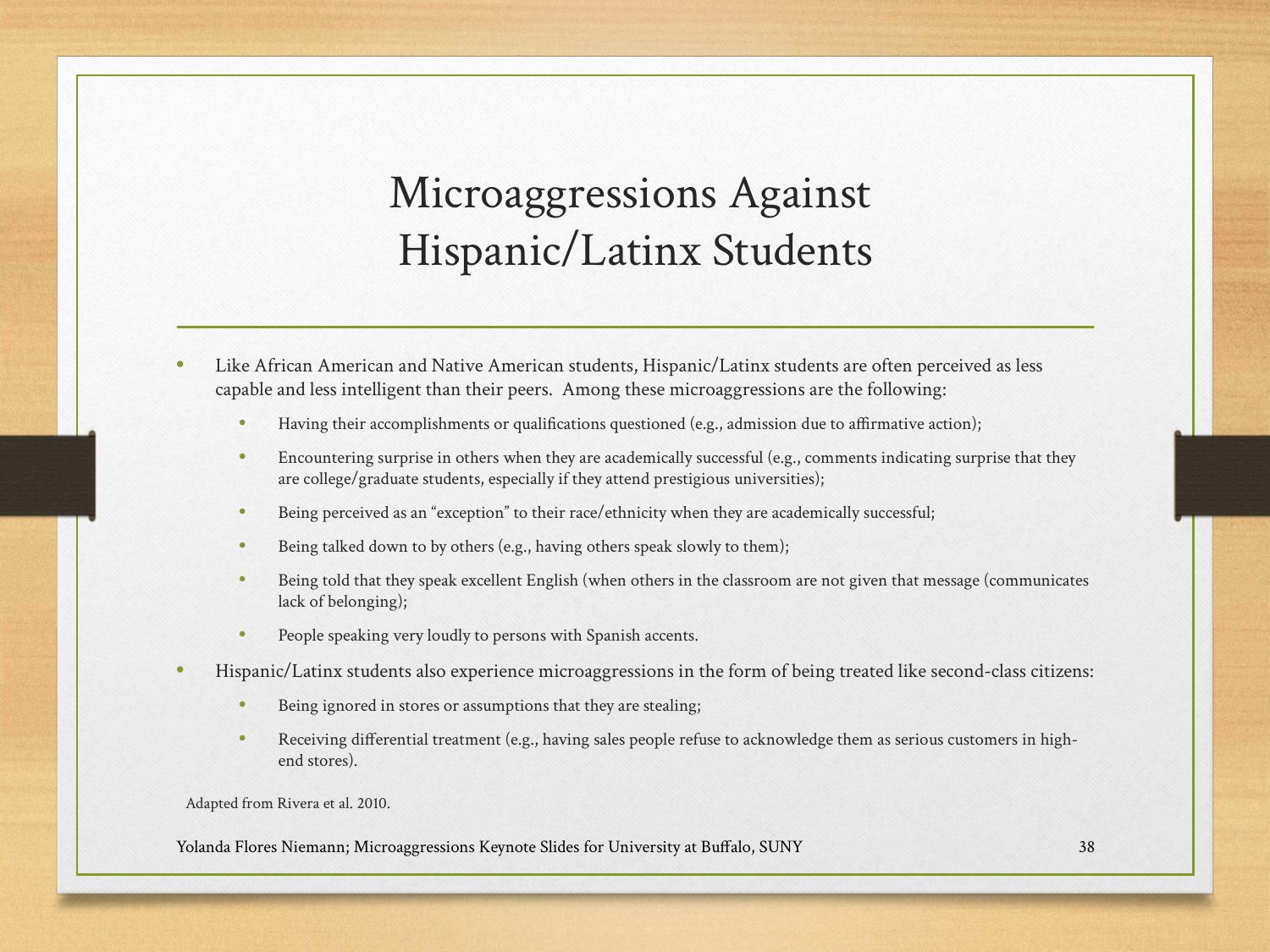

# Microaggressions Against Hispanic/Latinx Students
Like African American and Native American students, Hispanic/Latinx students are often perceived as less capable and less intelligent than their peers.  Among these microaggressions are the following:
Having their accomplishments or qualifications questioned (e.g., admission due to affirmative action);
Encountering surprise in others when they are academically successful (e.g., comments indicating surprise that they are college/graduate students, especially if they attend prestigious universities);
Being perceived as an “exception” to their race/ethnicity when they are academically successful;
Being talked down to by others (e.g., having others speak slowly to them);
Being told that they speak excellent English (when others in the classroom are not given that message (communicates lack of belonging);
People speaking very loudly to persons with Spanish accents.
Hispanic/Latinx students also experience microaggressions in the form of being treated like second-class citizens:
Being ignored in stores or assumptions that they are stealing;
Receiving differential treatment (e.g., having sales people refuse to acknowledge them as serious customers in high-end stores).
Adapted from Rivera et al. 2010.
Yolanda Flores Niemann; Microaggressions Keynote Slides for University at Buffalo, SUNY
38